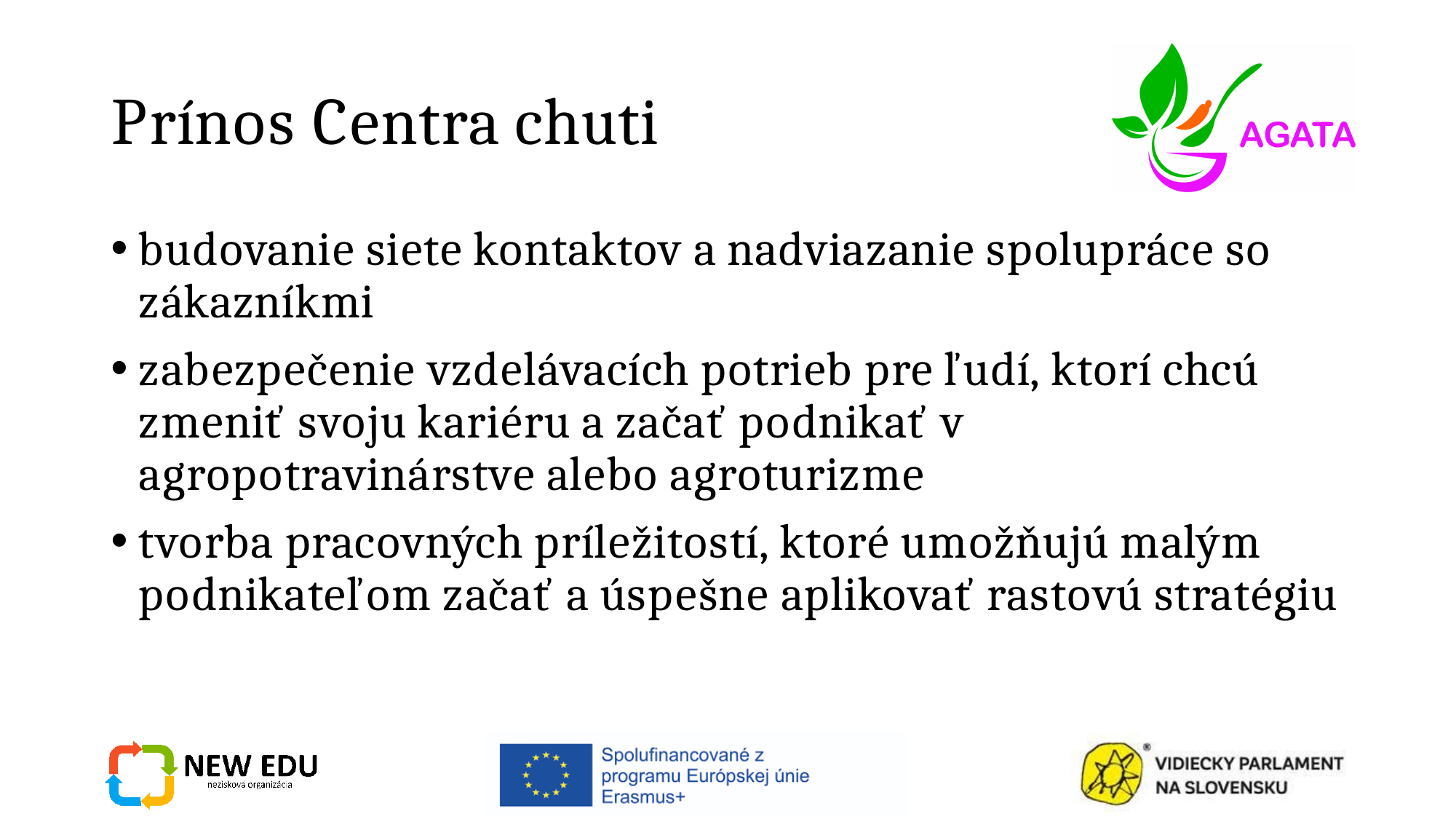

# Prínos Centra chuti
budovanie siete kontaktov a nadviazanie spolupráce so zákazníkmi
zabezpečenie vzdelávacích potrieb pre ľudí, ktorí chcú zmeniť svoju kariéru a začať podnikať v agropotravinárstve alebo agroturizme
tvorba pracovných príležitostí, ktoré umožňujú malým podnikateľom začať a úspešne aplikovať rastovú stratégiu